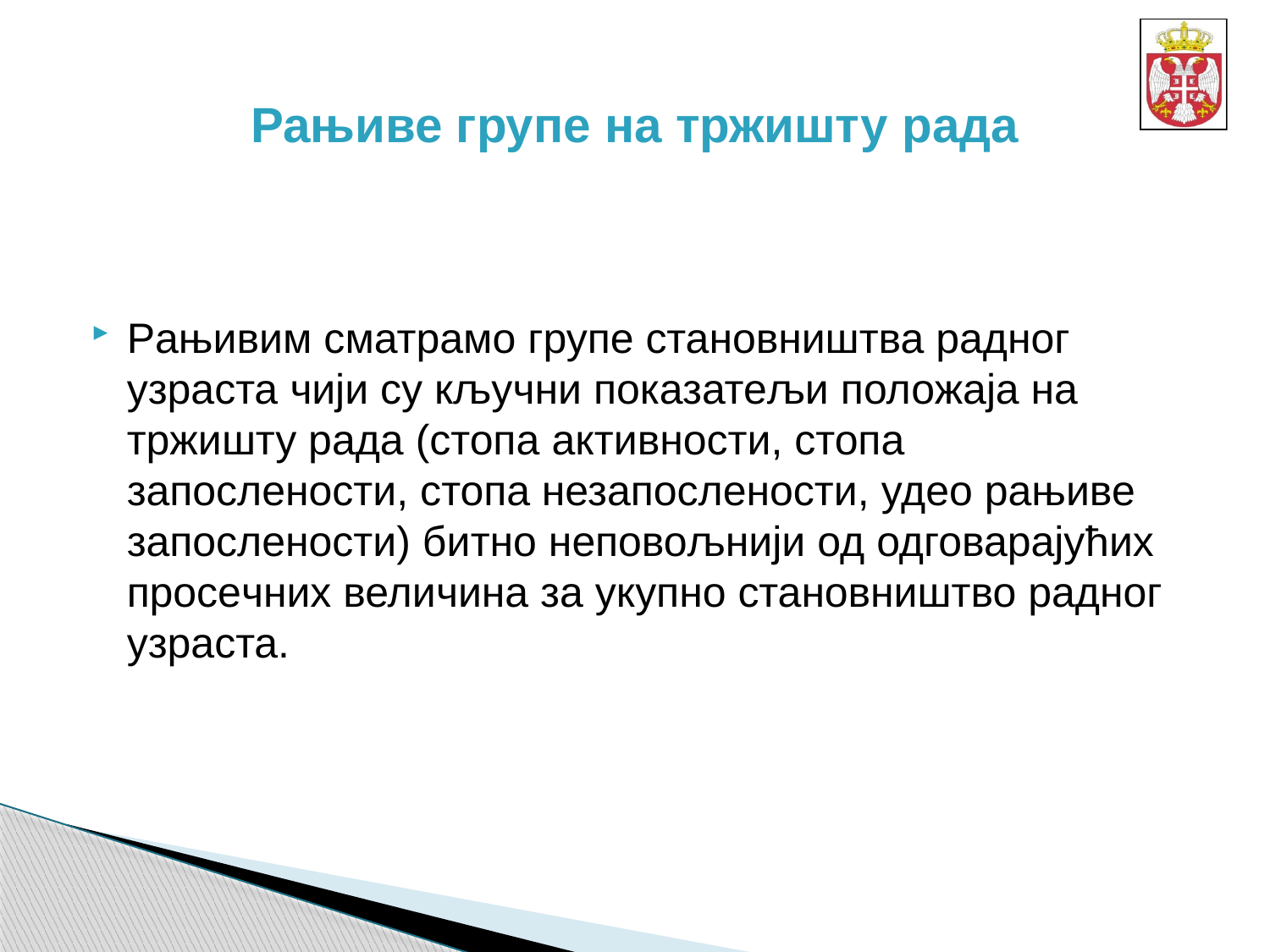

# Рањиве групе на тржишту рада

Рањивим сматрамо групе становништва радног узраста чији су кључни показатељи положаја на тржишту рада (стопа активности, стопа запослености, стопа незапослености, удео рањиве запослености) битно неповољнији од одговарајућих просечних величина за укупно становништво радног узраста.